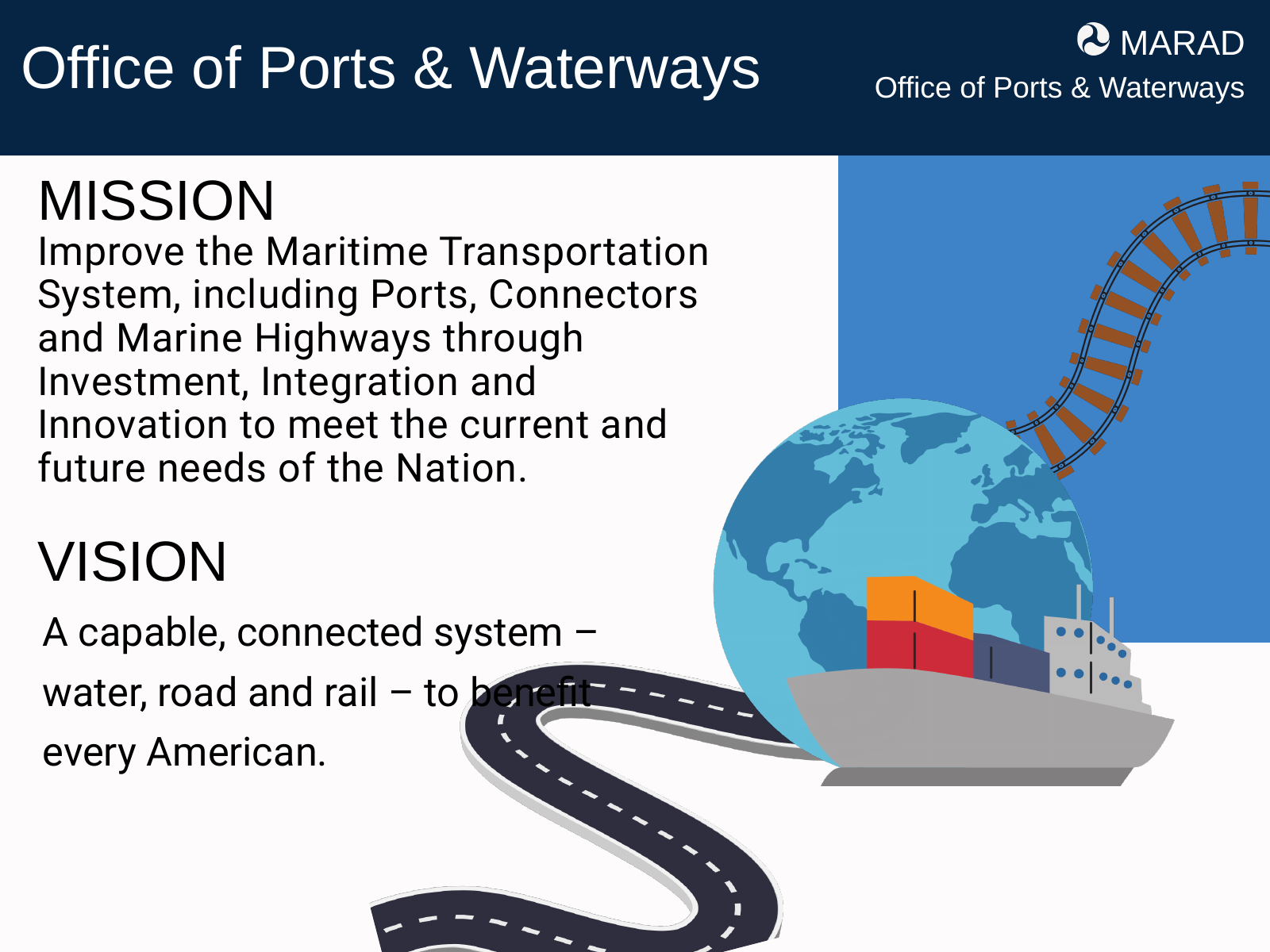

Office of Ports & Waterways
MARAD
Office of Ports & Waterways

MISSION
Improve the Maritime Transportation System, including Ports, Connectors and Marine Highways through Investment, Integration and Innovation to meet the current and future needs of the Nation.
VISION
A capable, connected system – water, road and rail – to benefit every American.